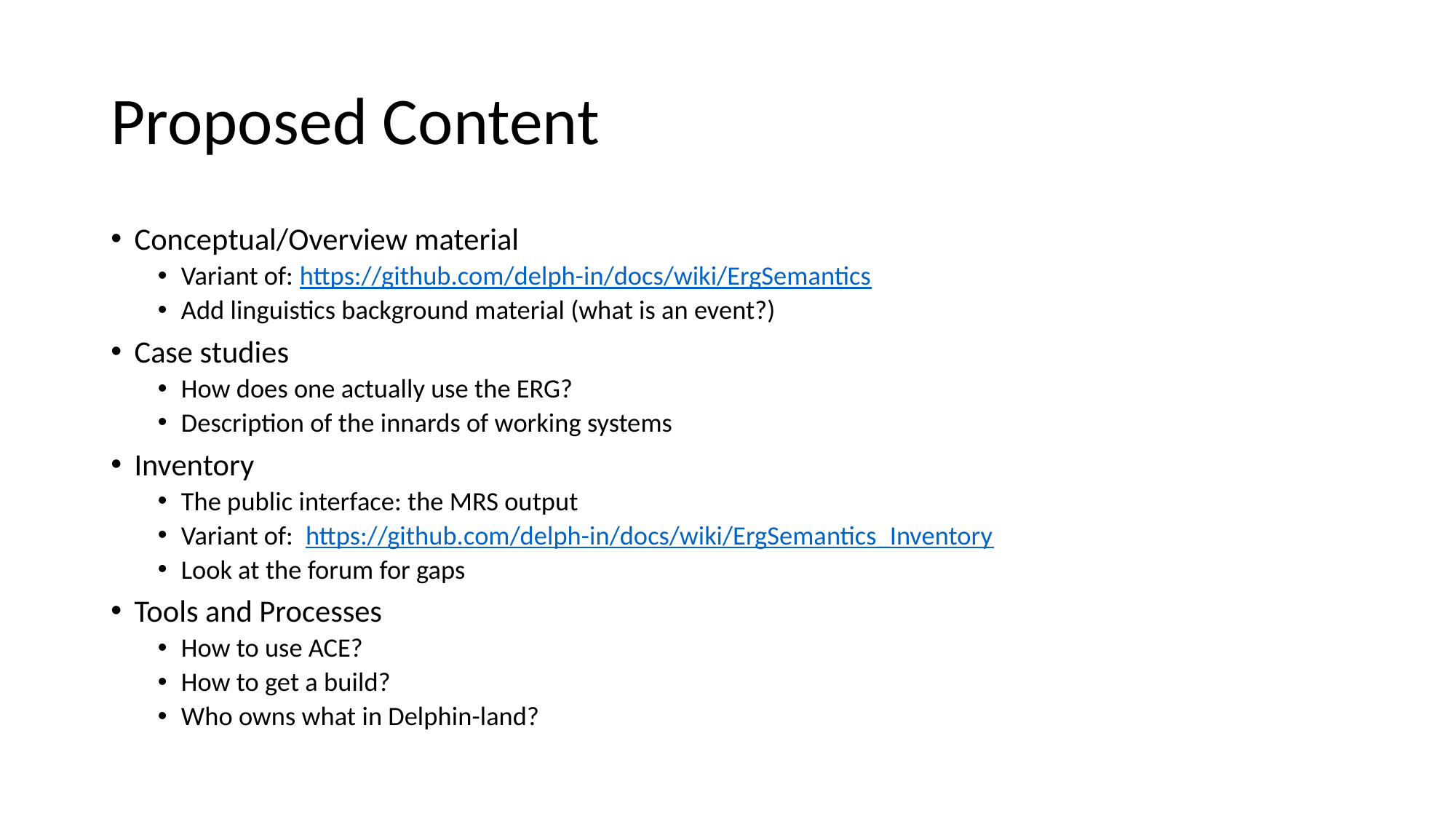

# Proposed Content
Conceptual/Overview material
Variant of: https://github.com/delph-in/docs/wiki/ErgSemantics
Add linguistics background material (what is an event?)
Case studies
How does one actually use the ERG?
Description of the innards of working systems
Inventory
The public interface: the MRS output
Variant of:  https://github.com/delph-in/docs/wiki/ErgSemantics_Inventory
Look at the forum for gaps
Tools and Processes
How to use ACE?
How to get a build?
Who owns what in Delphin-land?